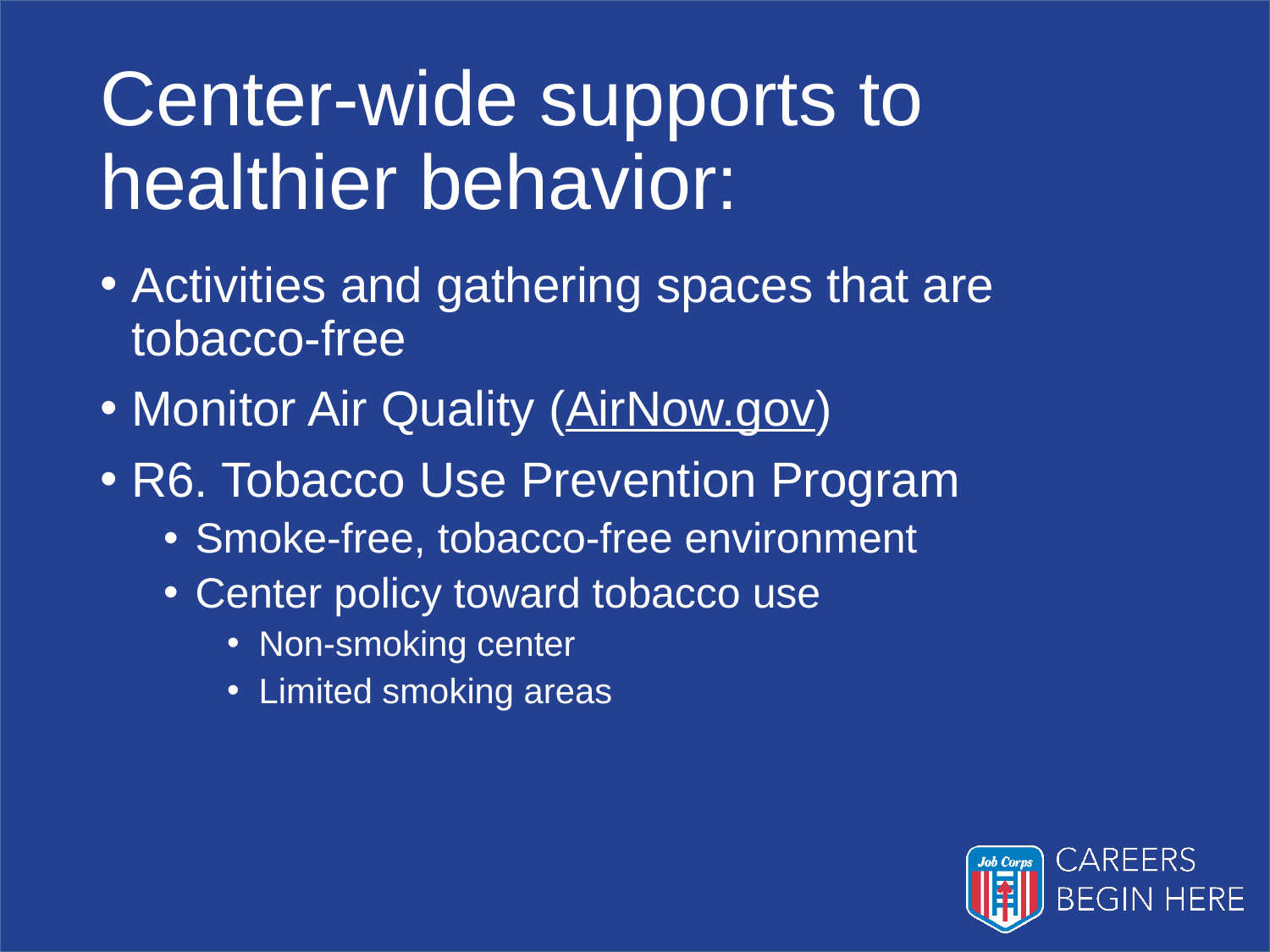

# Center-wide supports to healthier behavior:
Activities and gathering spaces that are tobacco-free
Monitor Air Quality (AirNow.gov)
R6. Tobacco Use Prevention Program
Smoke-free, tobacco-free environment
Center policy toward tobacco use
Non-smoking center
Limited smoking areas